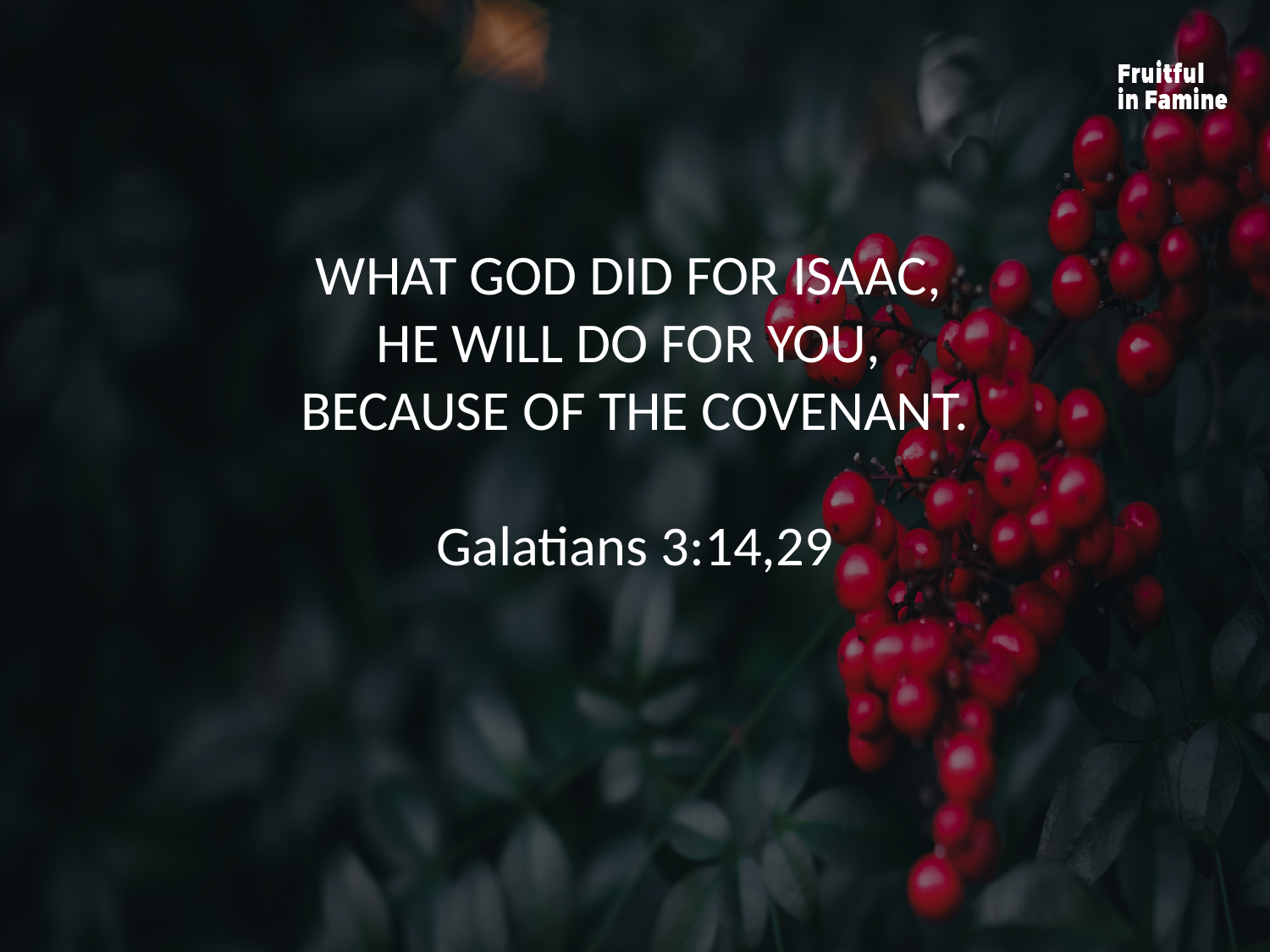

WHAT GOD DID FOR ISAAC,
HE WILL DO FOR YOU,
BECAUSE OF THE COVENANT.

Galatians 3:14,29